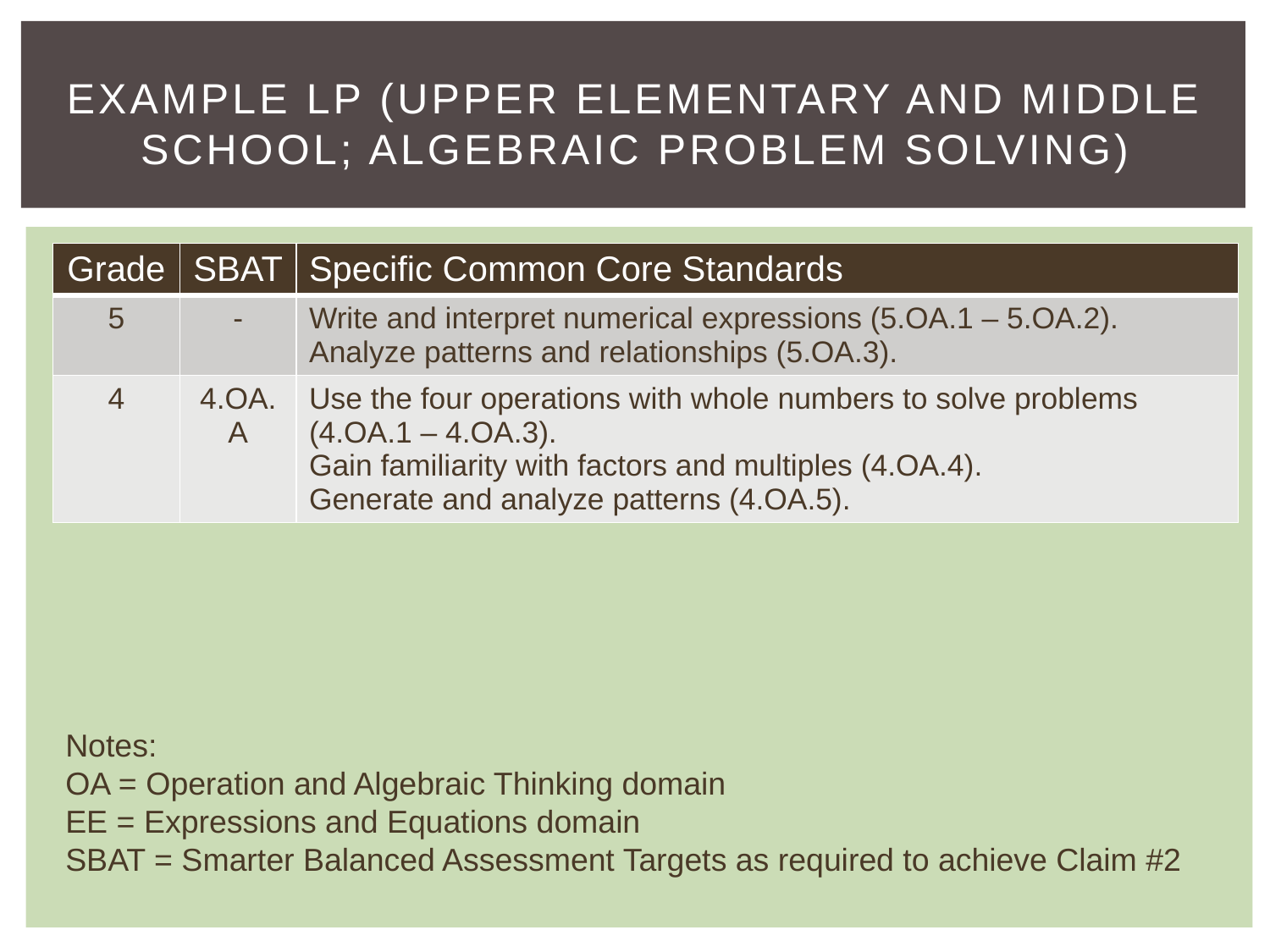

# Example LP (upper elementary and middle school; Algebraic problem solving)
| Grade | SBAT | Specific Common Core Standards |
| --- | --- | --- |
| 5 | - | Write and interpret numerical expressions (5.OA.1 – 5.OA.2). Analyze patterns and relationships (5.OA.3). |
| 4 | 4.OA.A | Use the four operations with whole numbers to solve problems (4.OA.1 – 4.OA.3). Gain familiarity with factors and multiples (4.OA.4). Generate and analyze patterns (4.OA.5). |
Notes:
OA = Operation and Algebraic Thinking domain
EE = Expressions and Equations domain
SBAT = Smarter Balanced Assessment Targets as required to achieve Claim #2